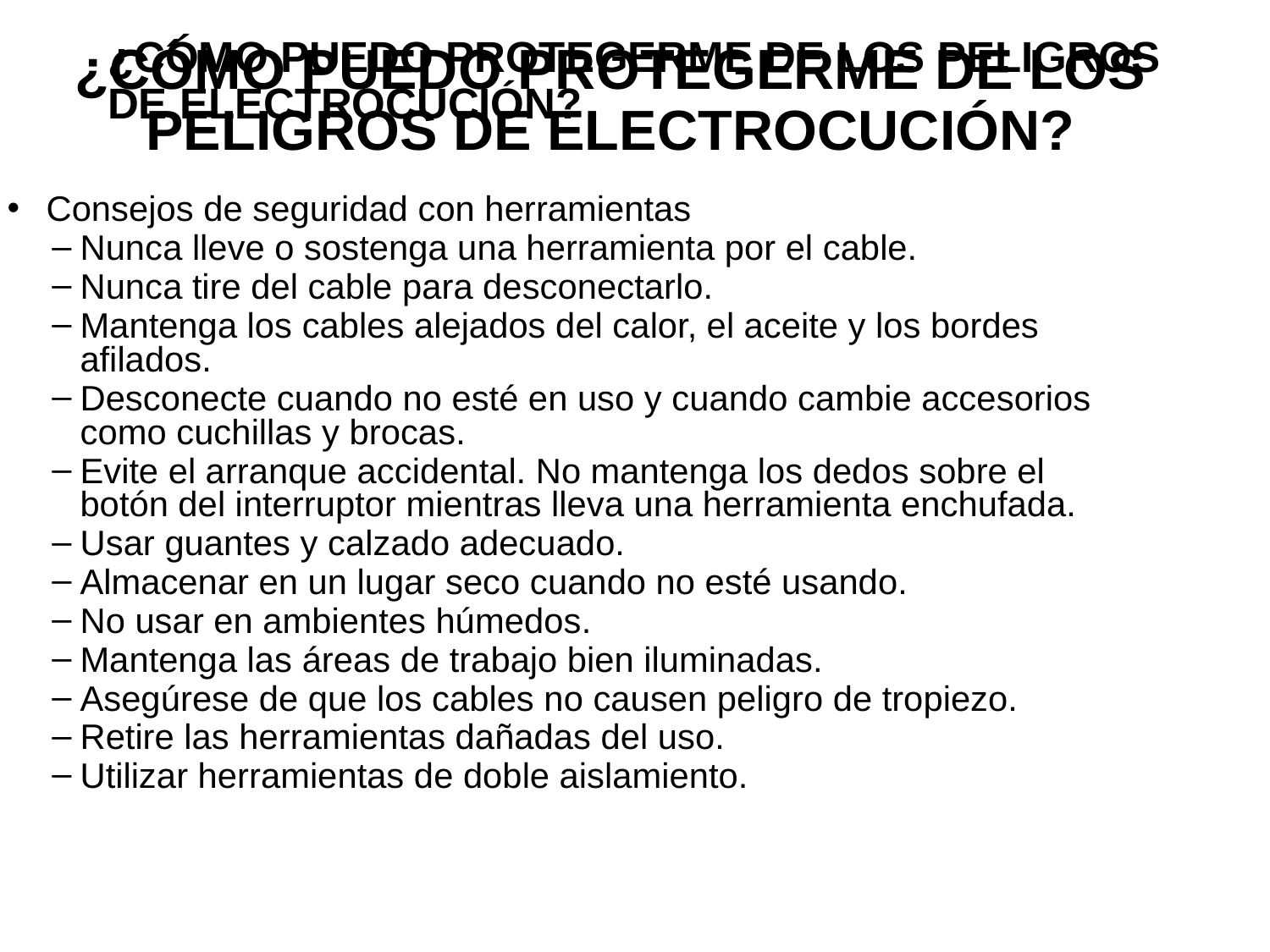

# ¿Cómo puedo protegerme de los peligros de electrocución?
¿Cómo puedo protegerme de los peligros de electrocución?
Consejos de seguridad con herramientas
Nunca lleve o sostenga una herramienta por el cable.
Nunca tire del cable para desconectarlo.
Mantenga los cables alejados del calor, el aceite y los bordes afilados.
Desconecte cuando no esté en uso y cuando cambie accesorios como cuchillas y brocas.
Evite el arranque accidental. No mantenga los dedos sobre el botón del interruptor mientras lleva una herramienta enchufada.
Usar guantes y calzado adecuado.
Almacenar en un lugar seco cuando no esté usando.
No usar en ambientes húmedos.
Mantenga las áreas de trabajo bien iluminadas.
Asegúrese de que los cables no causen peligro de tropiezo.
Retire las herramientas dañadas del uso.
Utilizar herramientas de doble aislamiento.
54